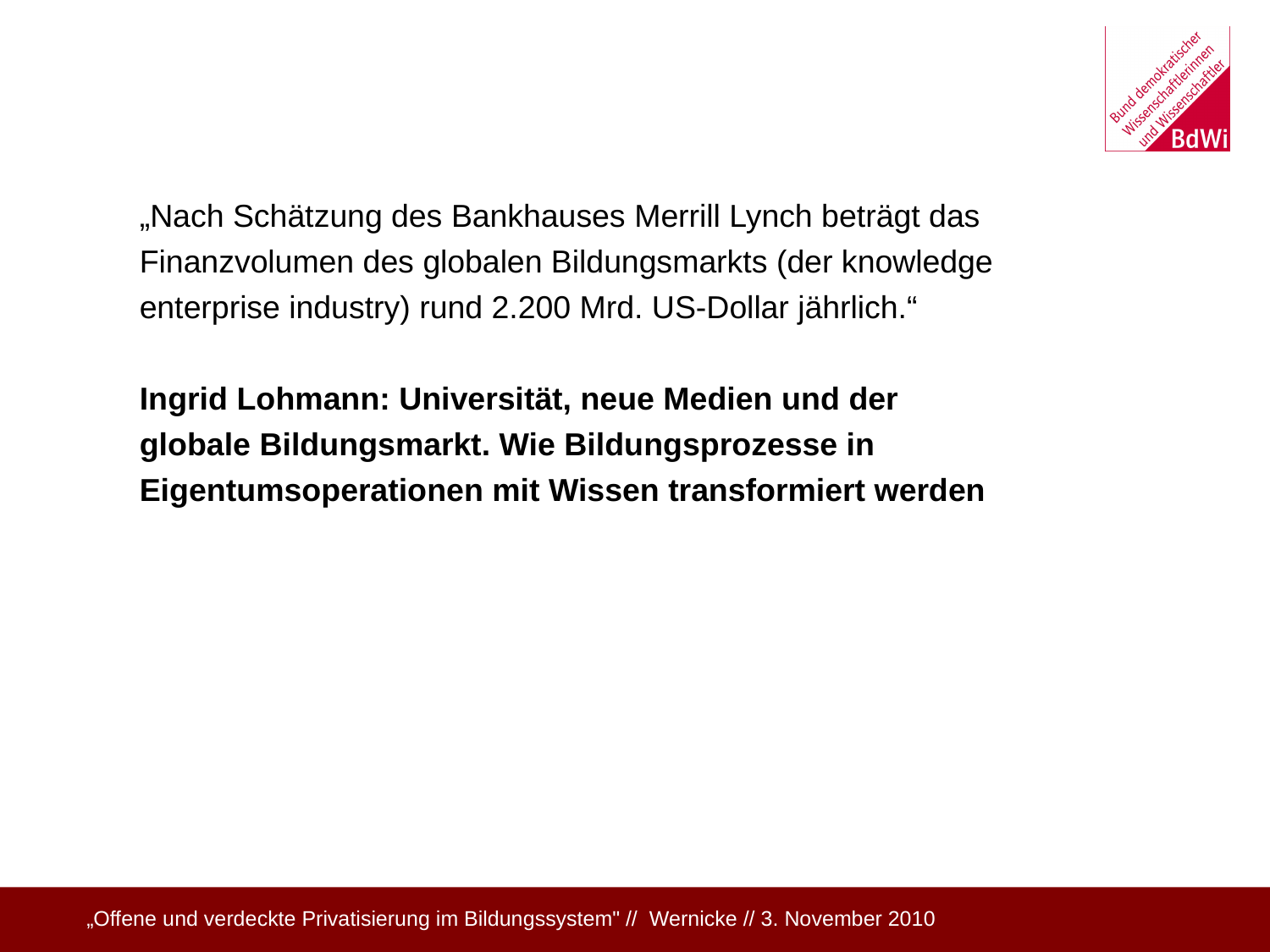

„Nach Schätzung des Bankhauses Merrill Lynch beträgt das Finanzvolumen des globalen Bildungsmarkts (der knowledge enterprise industry) rund 2.200 Mrd. US-Dollar jährlich.“

Ingrid Lohmann: Universität, neue Medien und der
globale Bildungsmarkt. Wie Bildungsprozesse in Eigentumsoperationen mit Wissen transformiert werden